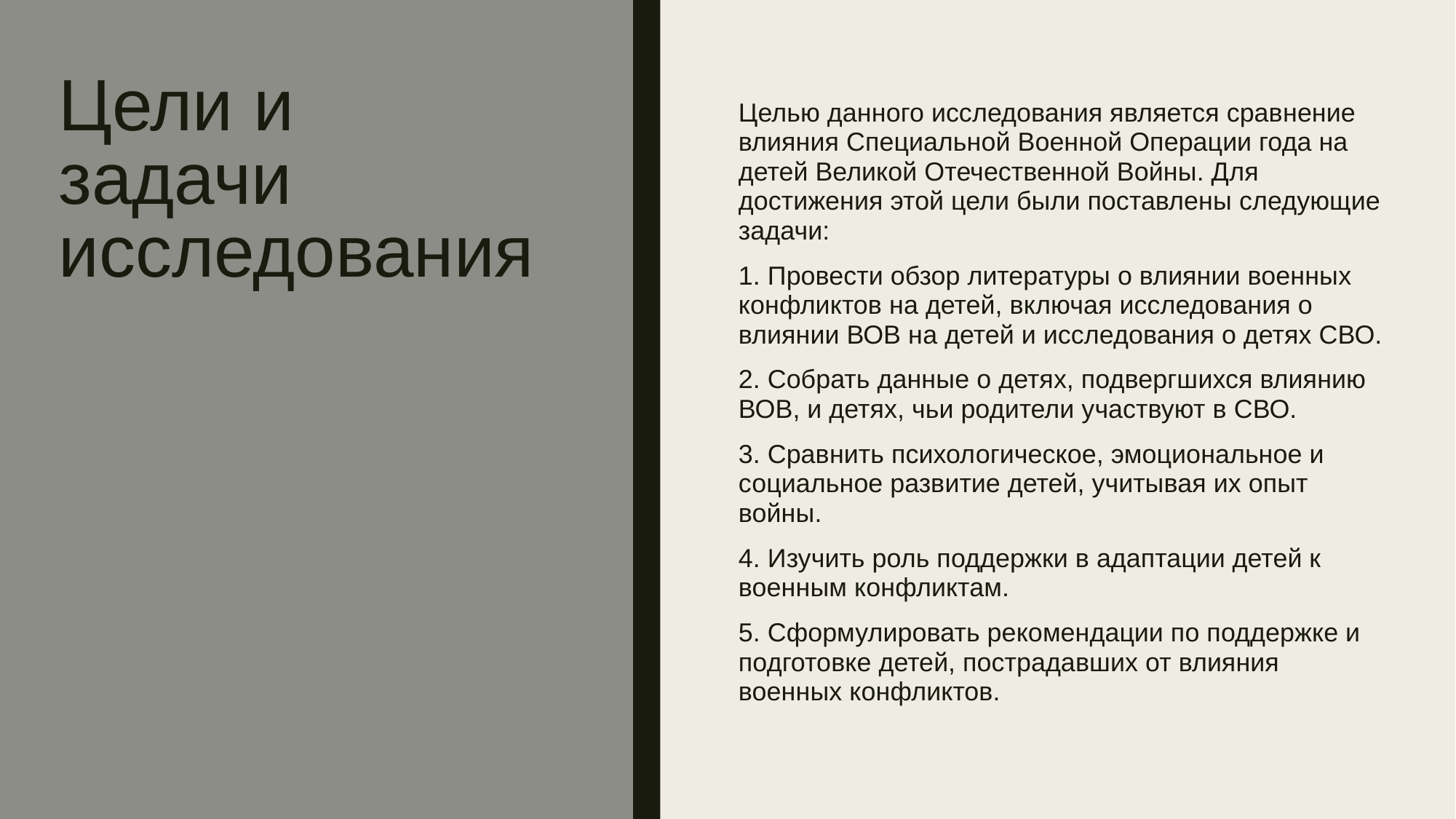

# Цели и задачи исследования
Целью данного исследования является сравнение влияния Специальной Военной Операции года на детей Великой Отечественной Войны. Для достижения этой цели были поставлены следующие задачи:
1. Провести обзор литературы о влиянии военных конфликтов на детей, включая исследования о влиянии ВОВ на детей и исследования о детях СВО.
2. Собрать данные о детях, подвергшихся влиянию ВОВ, и детях, чьи родители участвуют в СВО.
3. Сравнить психологическое, эмоциональное и социальное развитие детей, учитывая их опыт войны.
4. Изучить роль поддержки в адаптации детей к военным конфликтам.
5. Сформулировать рекомендации по поддержке и подготовке детей, пострадавших от влияния военных конфликтов.